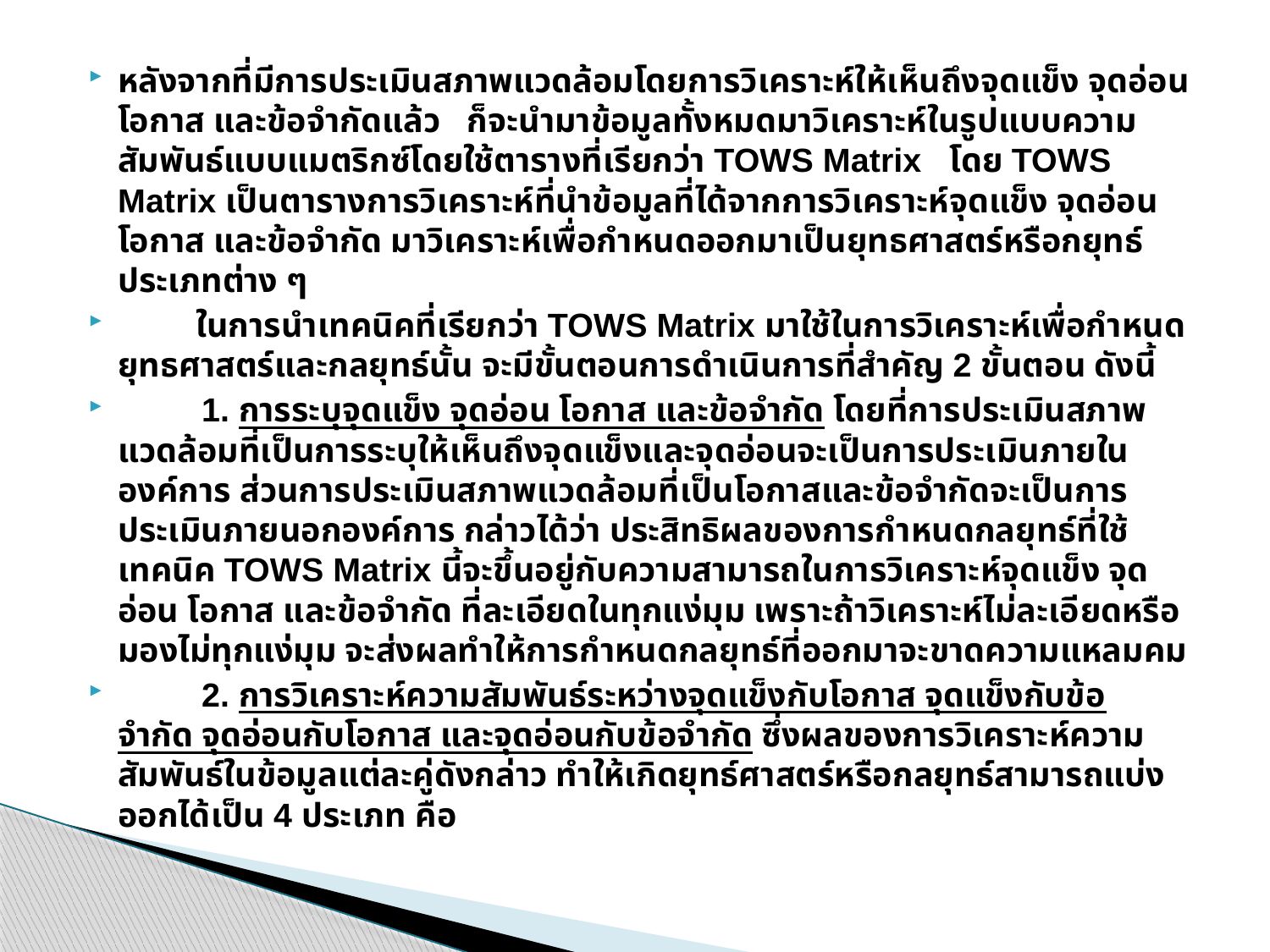

หลังจากที่มีการประเมินสภาพแวดล้อมโดยการวิเคราะห์ให้เห็นถึงจุดแข็ง จุดอ่อน โอกาส และข้อจำกัดแล้ว   ก็จะนำมาข้อมูลทั้งหมดมาวิเคราะห์ในรูปแบบความสัมพันธ์แบบแมตริกซ์โดยใช้ตารางที่เรียกว่า TOWS Matrix   โดย TOWS Matrix เป็นตารางการวิเคราะห์ที่นำข้อมูลที่ได้จากการวิเคราะห์จุดแข็ง จุดอ่อน โอกาส และข้อจำกัด มาวิเคราะห์เพื่อกำหนดออกมาเป็นยุทธศาสตร์หรือกยุทธ์ประเภทต่าง ๆ
         ในการนำเทคนิคที่เรียกว่า TOWS Matrix มาใช้ในการวิเคราะห์เพื่อกำหนดยุทธศาสตร์และกลยุทธ์นั้น จะมีขั้นตอนการดำเนินการที่สำคัญ 2 ขั้นตอน ดังนี้
         1. การระบุจุดแข็ง จุดอ่อน โอกาส และข้อจำกัด โดยที่การประเมินสภาพแวดล้อมที่เป็นการระบุให้เห็นถึงจุดแข็งและจุดอ่อนจะเป็นการประเมินภายในองค์การ ส่วนการประเมินสภาพแวดล้อมที่เป็นโอกาสและข้อจำกัดจะเป็นการประเมินภายนอกองค์การ กล่าวได้ว่า ประสิทธิผลของการกำหนดกลยุทธ์ที่ใช้เทคนิค TOWS Matrix นี้จะขึ้นอยู่กับความสามารถในการวิเคราะห์จุดแข็ง จุดอ่อน โอกาส และข้อจำกัด ที่ละเอียดในทุกแง่มุม เพราะถ้าวิเคราะห์ไม่ละเอียดหรือมองไม่ทุกแง่มุม จะส่งผลทำให้การกำหนดกลยุทธ์ที่ออกมาจะขาดความแหลมคม
         2. การวิเคราะห์ความสัมพันธ์ระหว่างจุดแข็งกับโอกาส จุดแข็งกับข้อจำกัด จุดอ่อนกับโอกาส และจุดอ่อนกับข้อจำกัด ซึ่งผลของการวิเคราะห์ความสัมพันธ์ในข้อมูลแต่ละคู่ดังกล่าว ทำให้เกิดยุทธ์ศาสตร์หรือกลยุทธ์สามารถแบ่งออกได้เป็น 4 ประเภท คือ